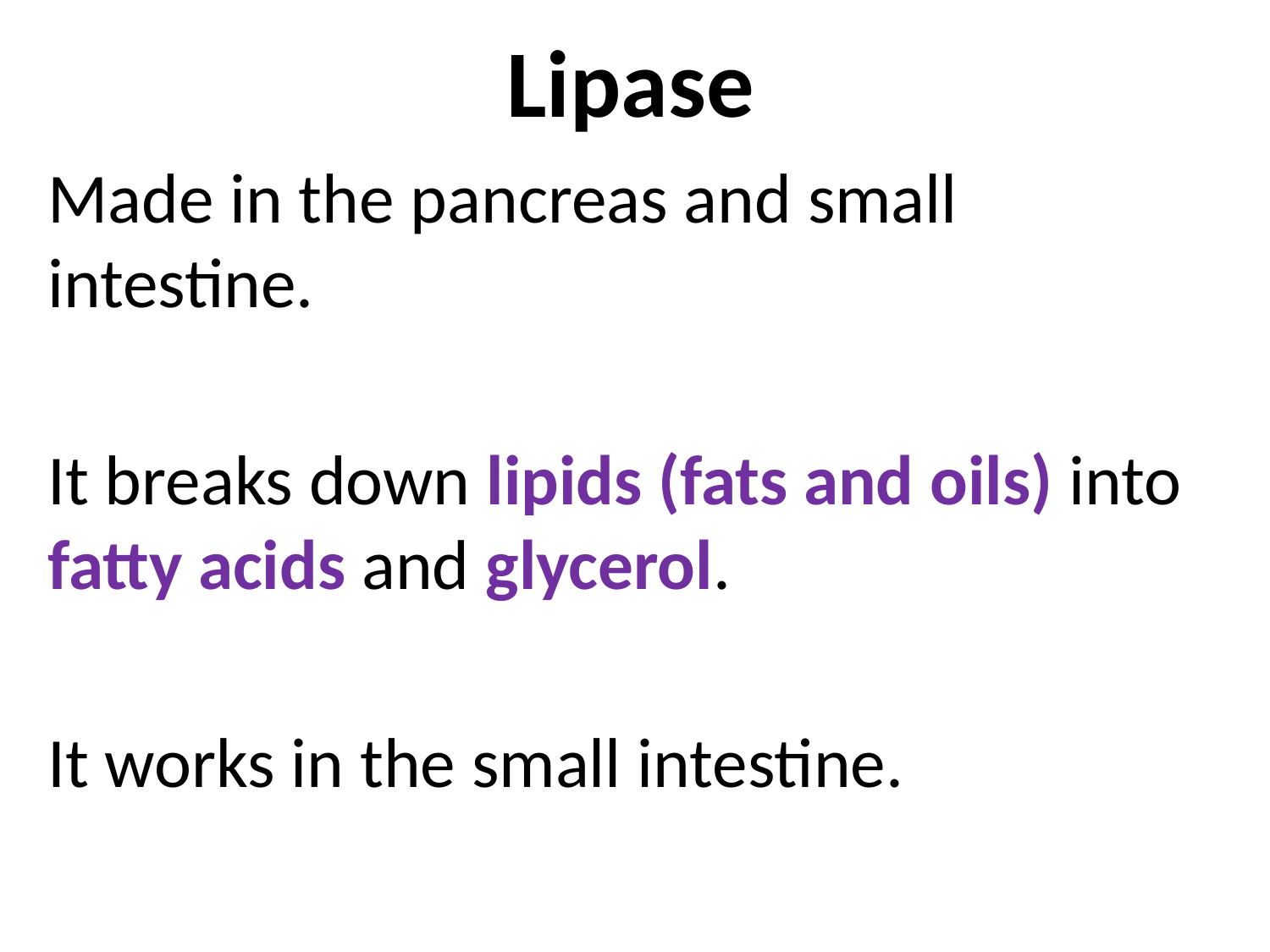

# Lipase
Made in the pancreas and small intestine.

It breaks down lipids (fats and oils) into fatty acids and glycerol.

It works in the small intestine.